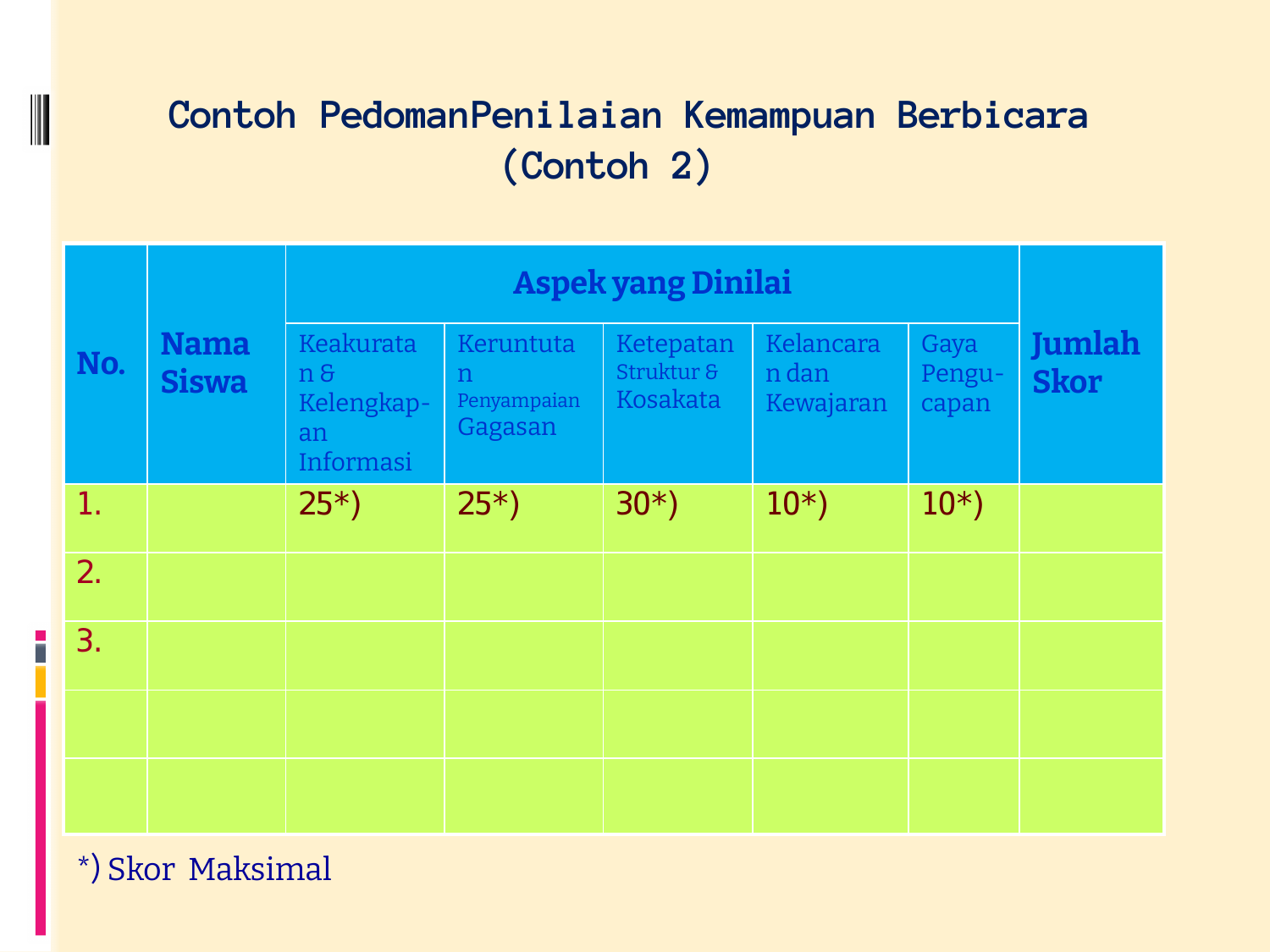

# Contoh PedomanPenilaian Kemampuan Berbicara (Contoh 2)
| No. | Nama Siswa | Aspek yang Dinilai |  |  |  |  | Jumlah Skor |
| --- | --- | --- | --- | --- | --- | --- | --- |
|  |  | Keakuratan & Kelengkap-an Informasi | Keruntutan Penyampaian Gagasan | Ketepatan Struktur & Kosakata | Kelancaran dan Kewajaran | Gaya Pengu-capan |  |
| 1. |  | 25\*) | 25\*) | 30\*) | 10\*) | 10\*) |  |
| 2. |  |  |  |  |  |  |  |
| 3. |  |  |  |  |  |  |  |
|  |  |  |  |  |  |  |  |
|  |  |  |  |  |  |  |  |
*) Skor  Maksimal